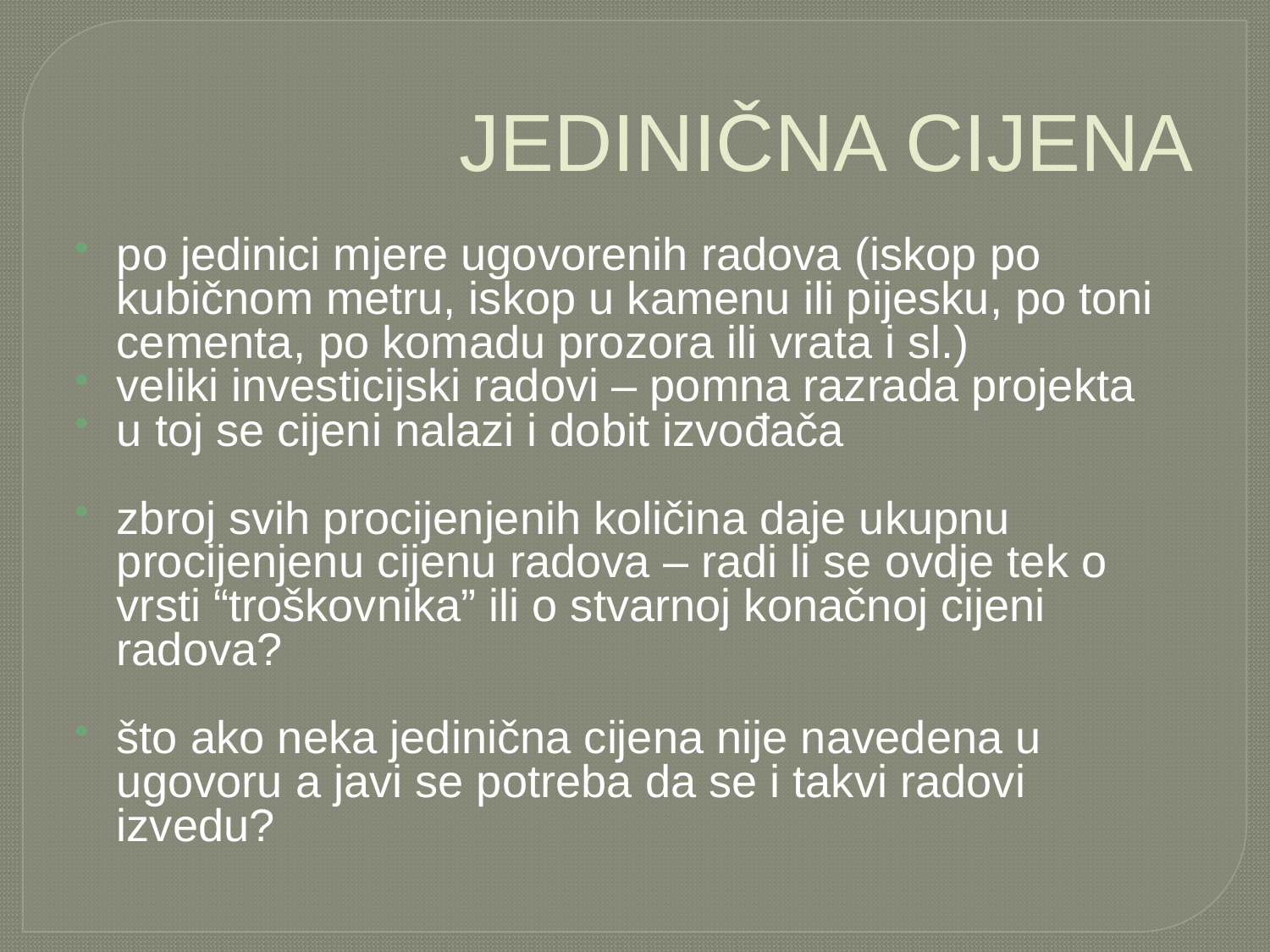

# JEDINIČNA CIJENA
po jedinici mjere ugovorenih radova (iskop po kubičnom metru, iskop u kamenu ili pijesku, po toni cementa, po komadu prozora ili vrata i sl.)
veliki investicijski radovi – pomna razrada projekta
u toj se cijeni nalazi i dobit izvođača

zbroj svih procijenjenih količina daje ukupnu procijenjenu cijenu radova – radi li se ovdje tek o vrsti “troškovnika” ili o stvarnoj konačnoj cijeni radova?

što ako neka jedinična cijena nije navedena u ugovoru a javi se potreba da se i takvi radovi izvedu?